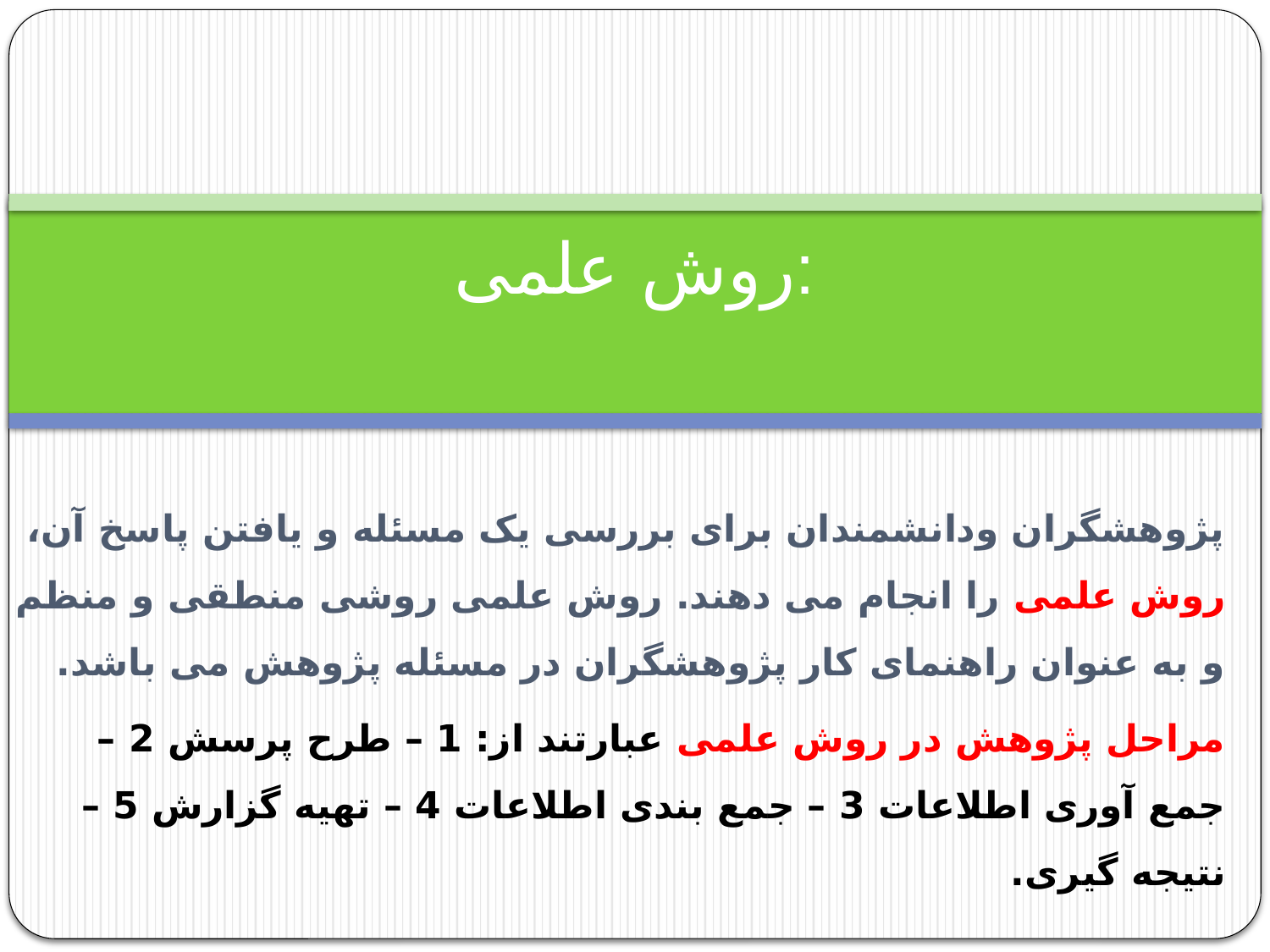

# روش علمی:
پژوهشگران ودانشمندان برای بررسی یک مسئله و یافتن پاسخ آن، روش علمی را انجام می دهند. روش علمی روشی منطقی و منظم و به عنوان راهنمای کار پژوهشگران در مسئله پژوهش می باشد.
مراحل پژوهش در روش علمی عبارتند از: 1 – طرح پرسش 2 – جمع آوری اطلاعات 3 – جمع بندی اطلاعات 4 – تهیه گزارش 5 – نتیجه گیری.